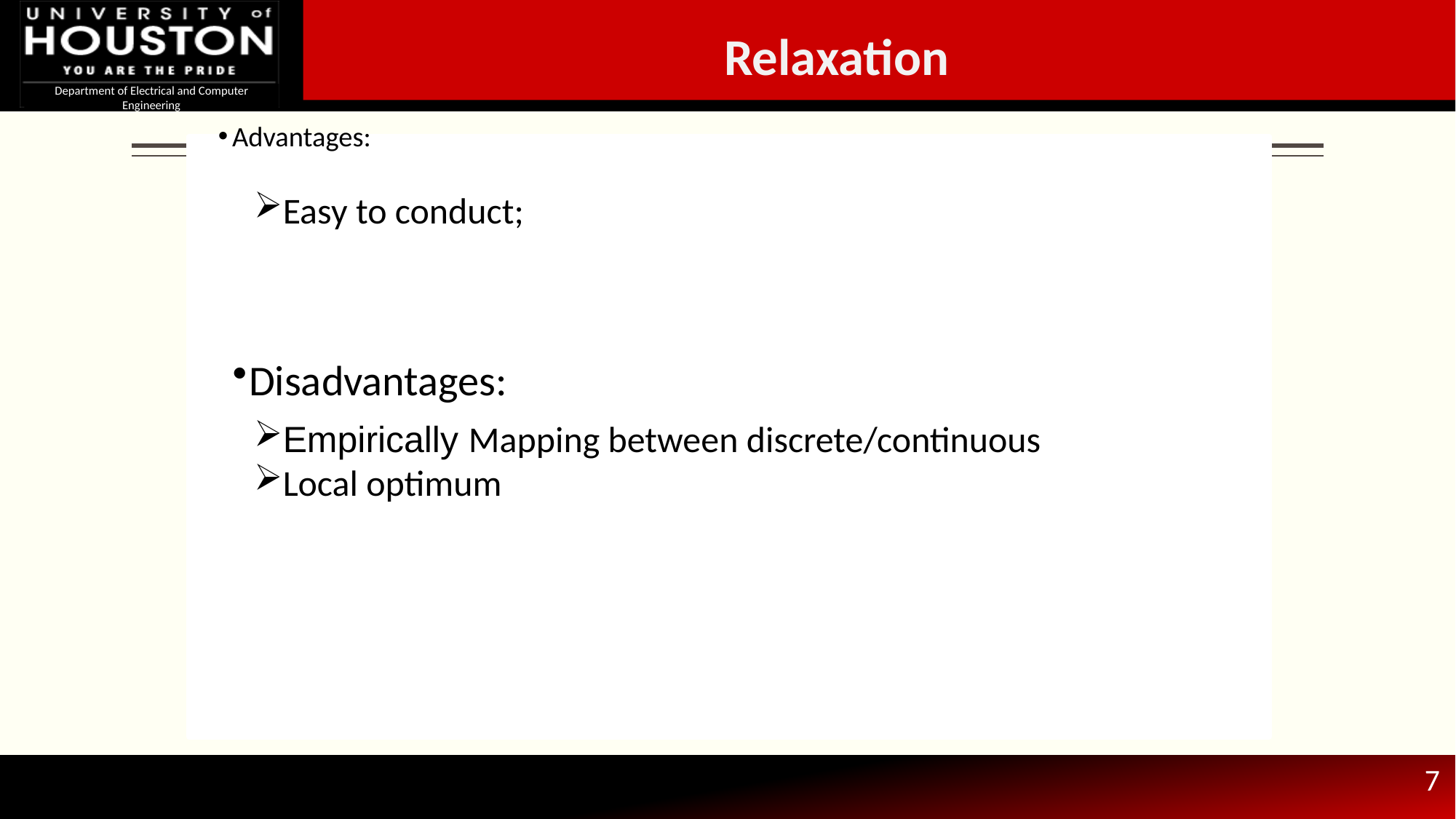

Relaxation
Advantages:

Easy to conduct;
Disadvantages:

Empirically Mapping between discrete/continuous
Local optimum
7